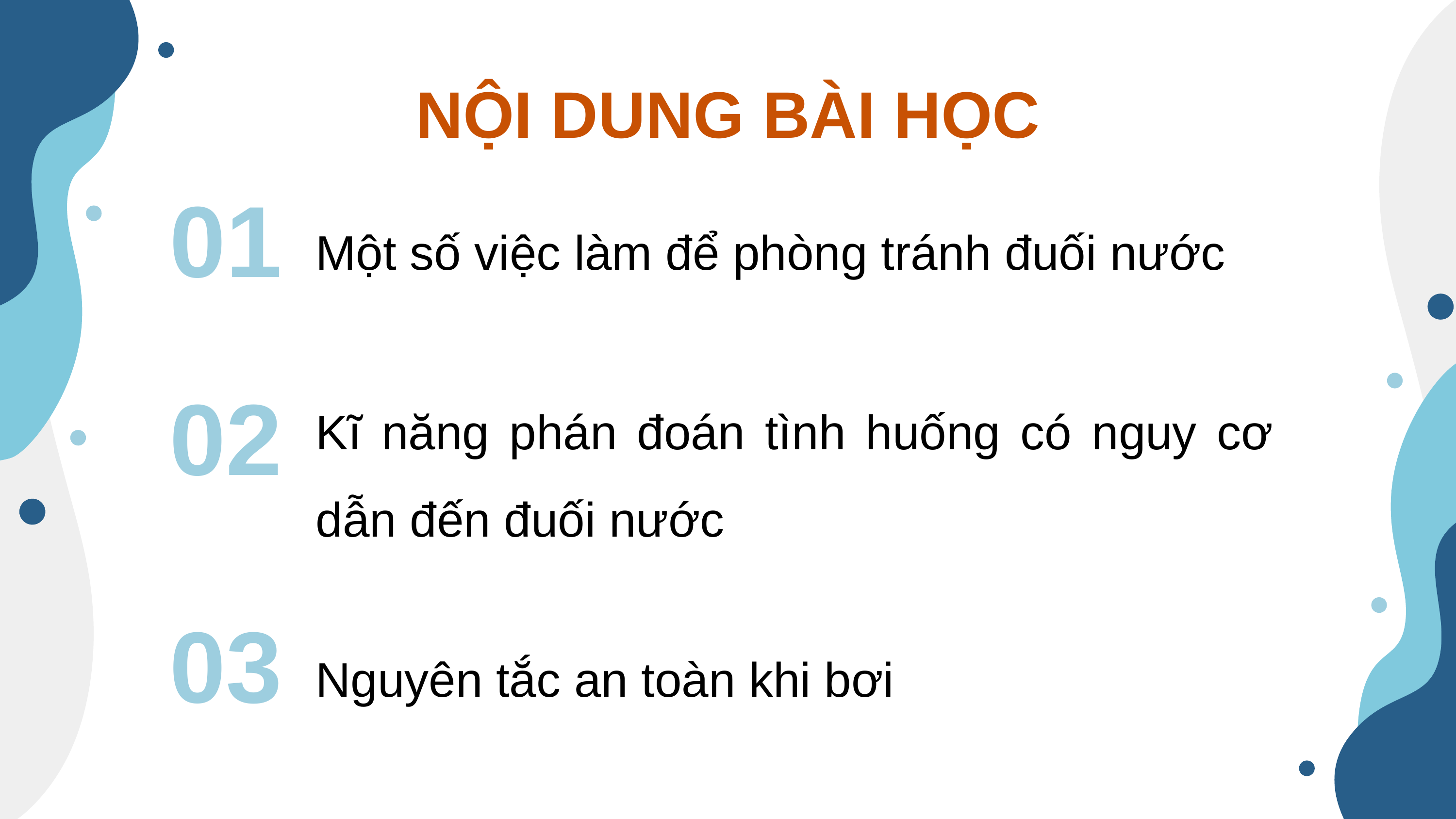

NỘI DUNG BÀI HỌC
01
Một số việc làm để phòng tránh đuối nước
Kĩ năng phán đoán tình huống có nguy cơ dẫn đến đuối nước
02
03
Nguyên tắc an toàn khi bơi